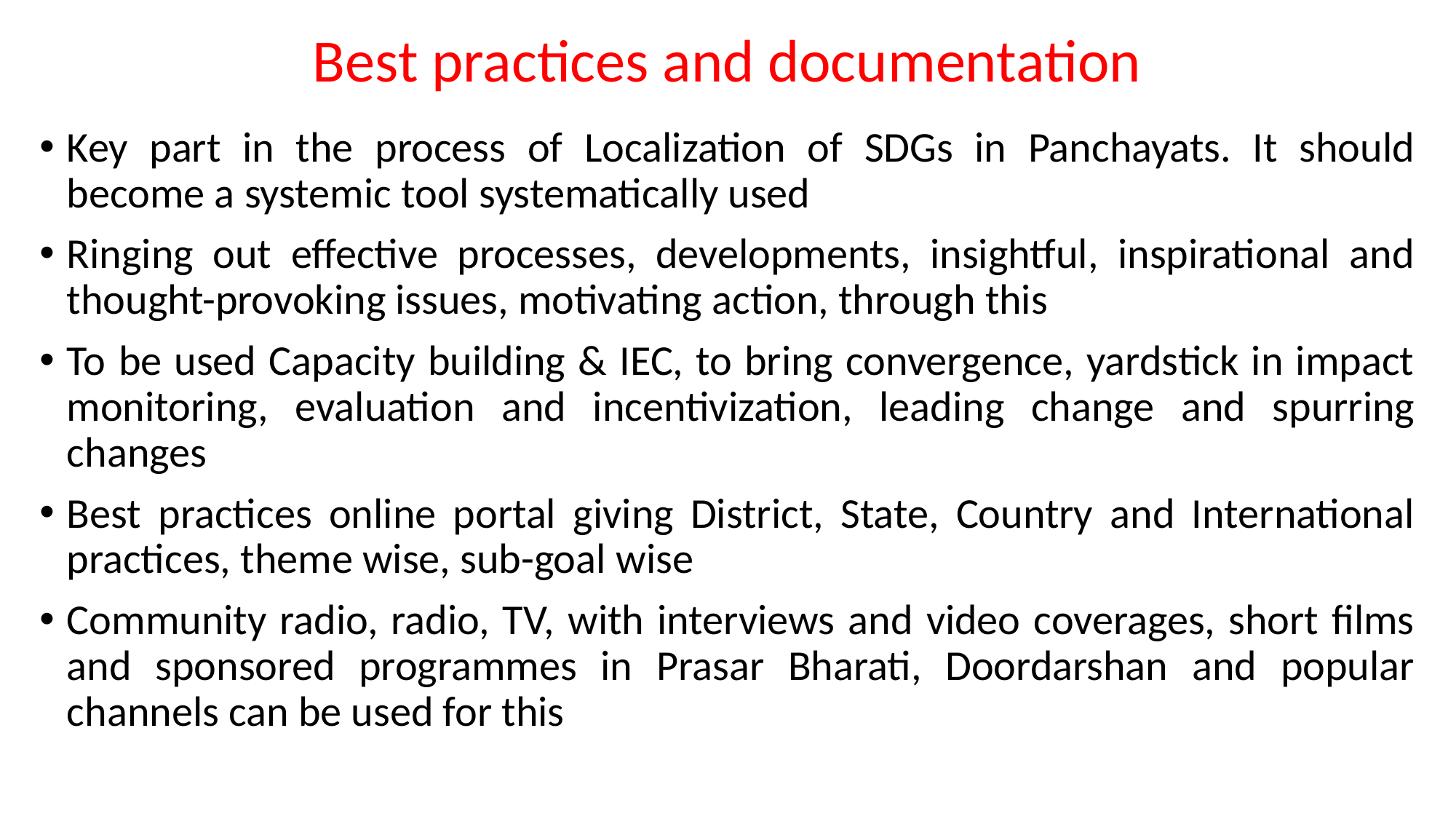

# Best practices and documentation
Key part in the process of Localization of SDGs in Panchayats. It should become a systemic tool systematically used
Ringing out effective processes, developments, insightful, inspirational and thought-provoking issues, motivating action, through this
To be used Capacity building & IEC, to bring convergence, yardstick in impact monitoring, evaluation and incentivization, leading change and spurring changes
Best practices online portal giving District, State, Country and International practices, theme wise, sub-goal wise
Community radio, radio, TV, with interviews and video coverages, short films and sponsored programmes in Prasar Bharati, Doordarshan and popular channels can be used for this